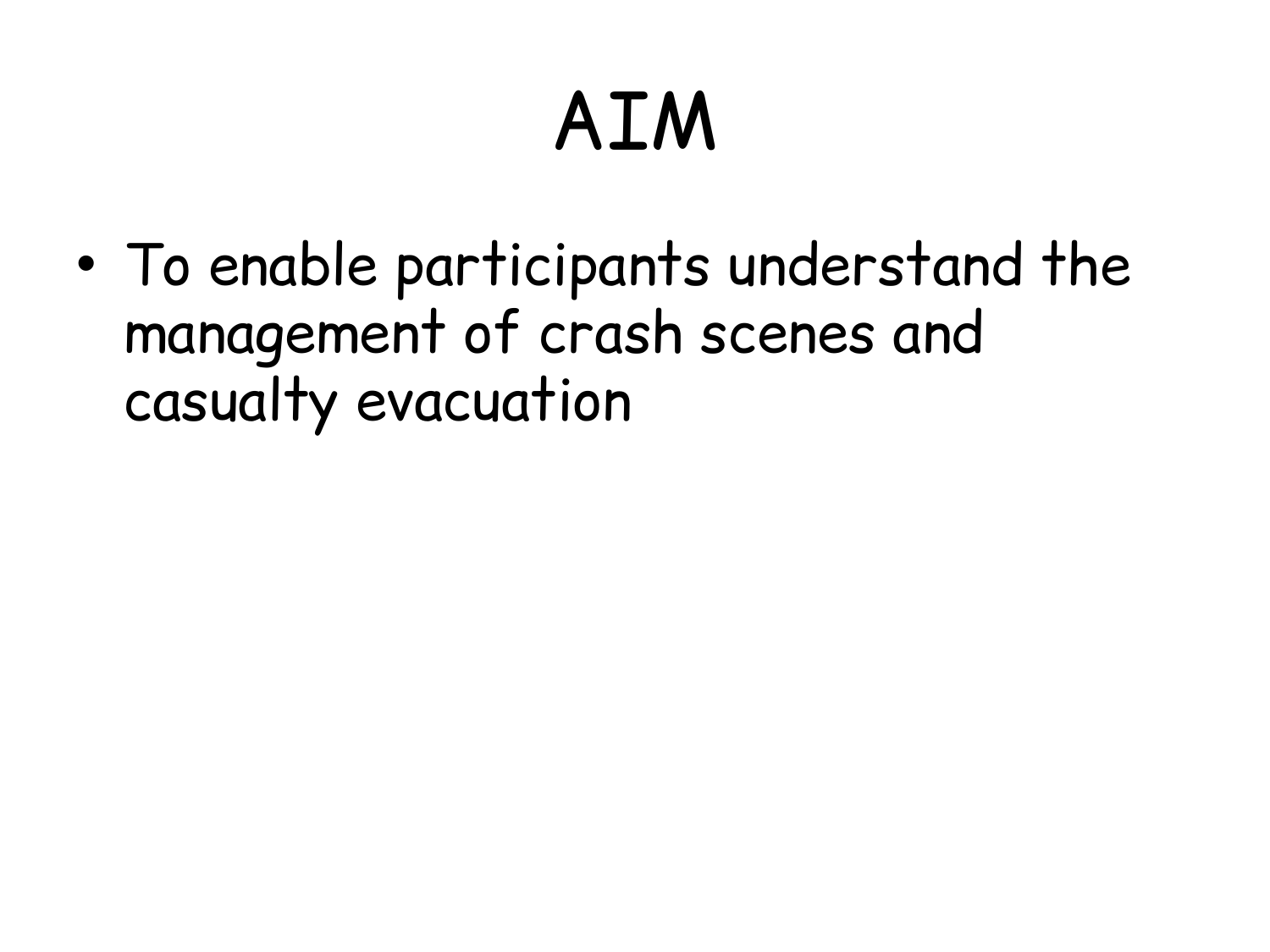

# AIM
To enable participants understand the management of crash scenes and casualty evacuation